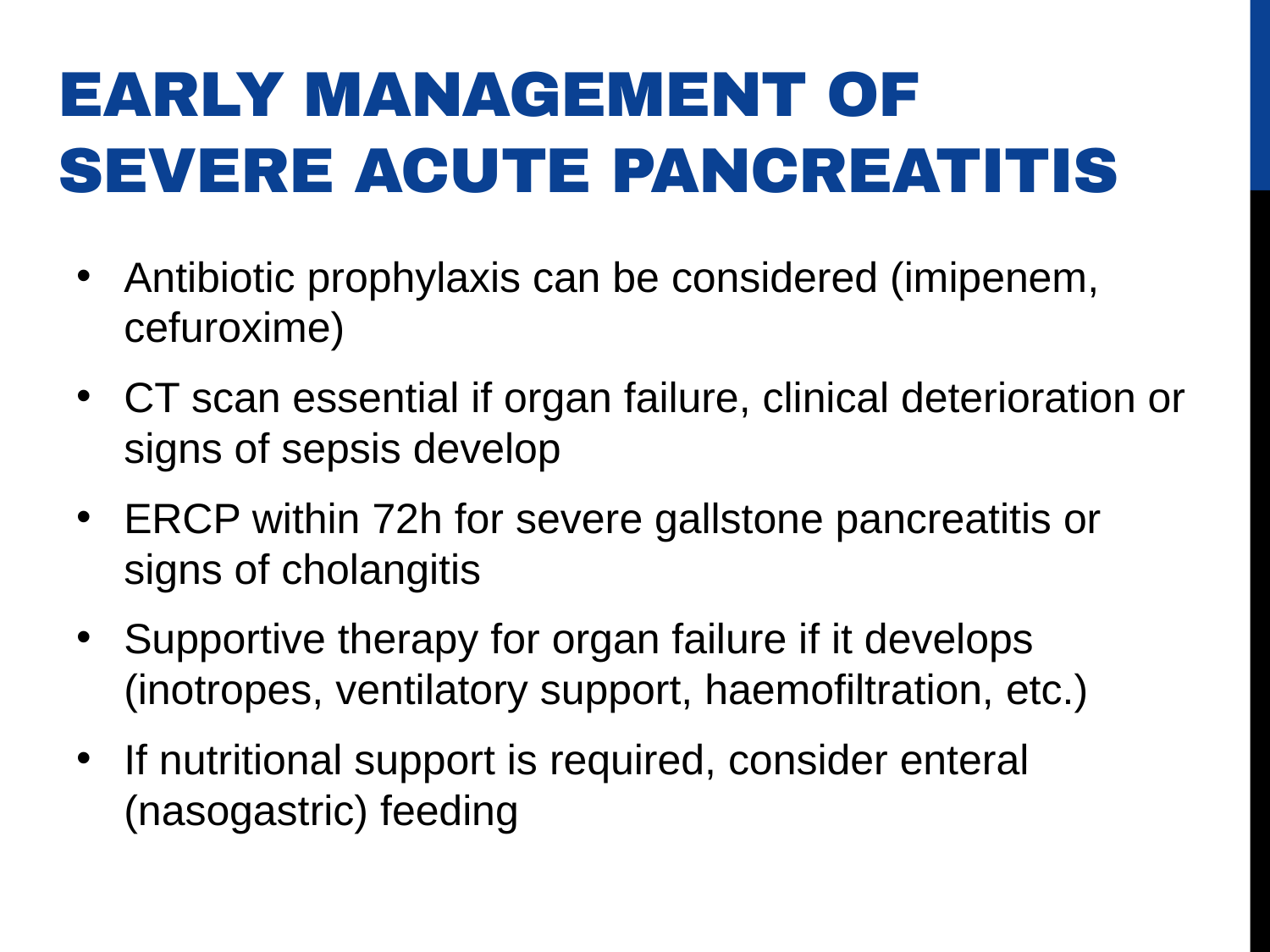

# Early management of severe acute pancreatitis
Antibiotic prophylaxis can be considered (imipenem, cefuroxime)
CT scan essential if organ failure, clinical deterioration or signs of sepsis develop
ERCP within 72h for severe gallstone pancreatitis or signs of cholangitis
Supportive therapy for organ failure if it develops (inotropes, ventilatory support, haemofiltration, etc.)
If nutritional support is required, consider enteral (nasogastric) feeding